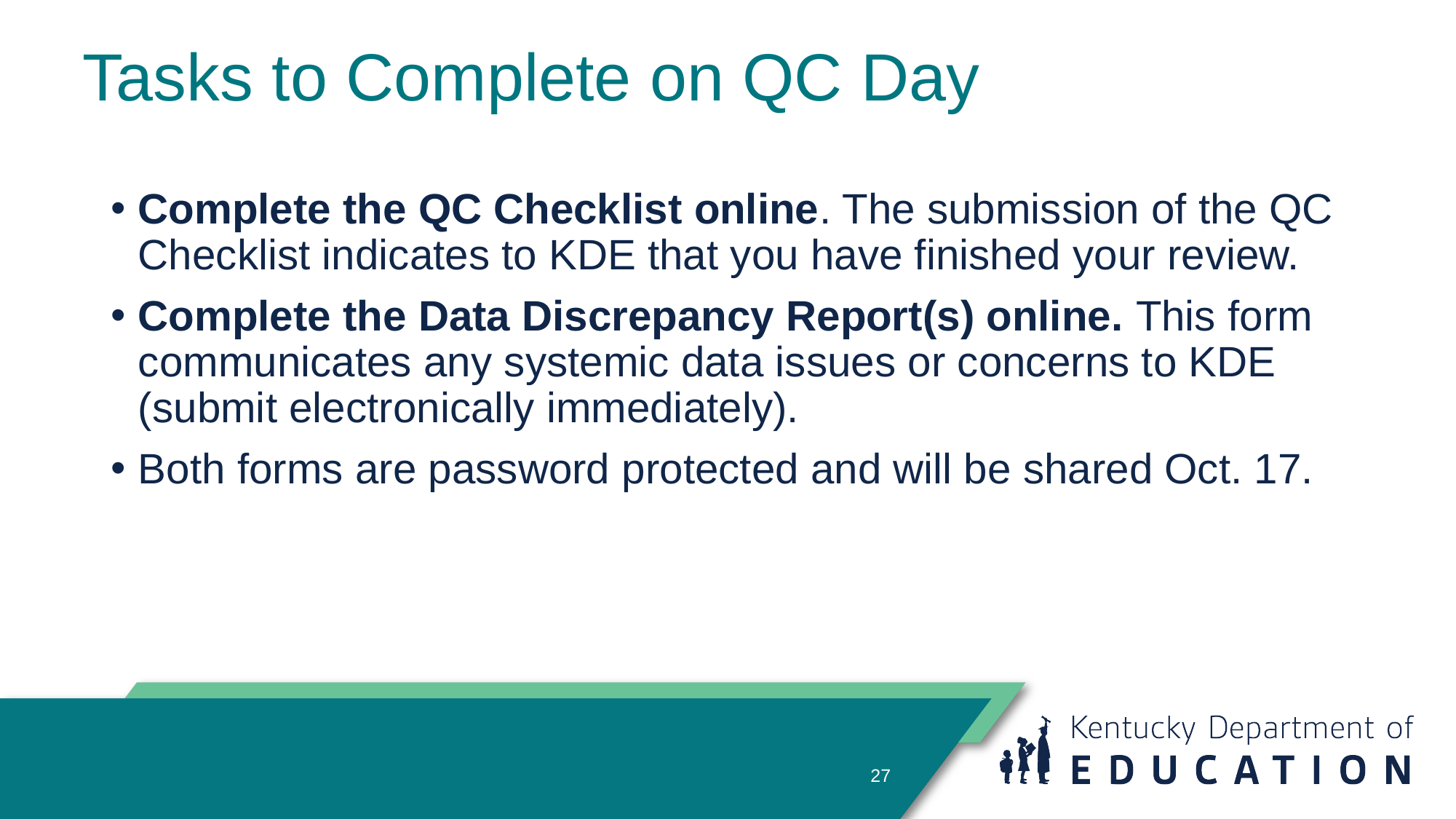

# Tasks to Complete on QC Day
Complete the QC Checklist online. The submission of the QC Checklist indicates to KDE that you have finished your review.​
Complete the Data Discrepancy Report(s) online. This form communicates any systemic data issues or concerns to KDE (submit electronically immediately).  ​
Both forms are password protected and will be shared Oct. 17.

27